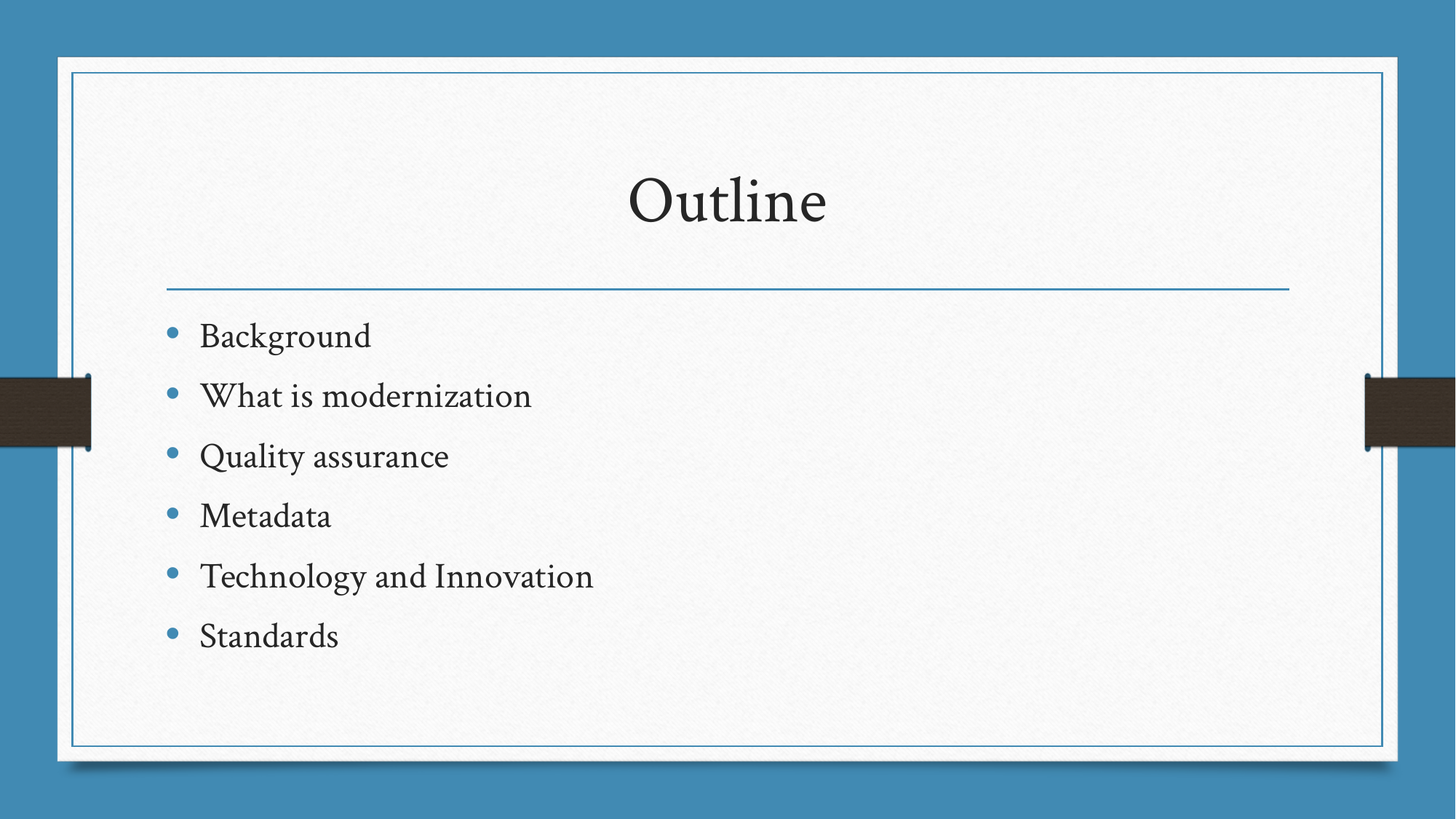

# Outline
Background
What is modernization
Quality assurance
Metadata
Technology and Innovation
Standards